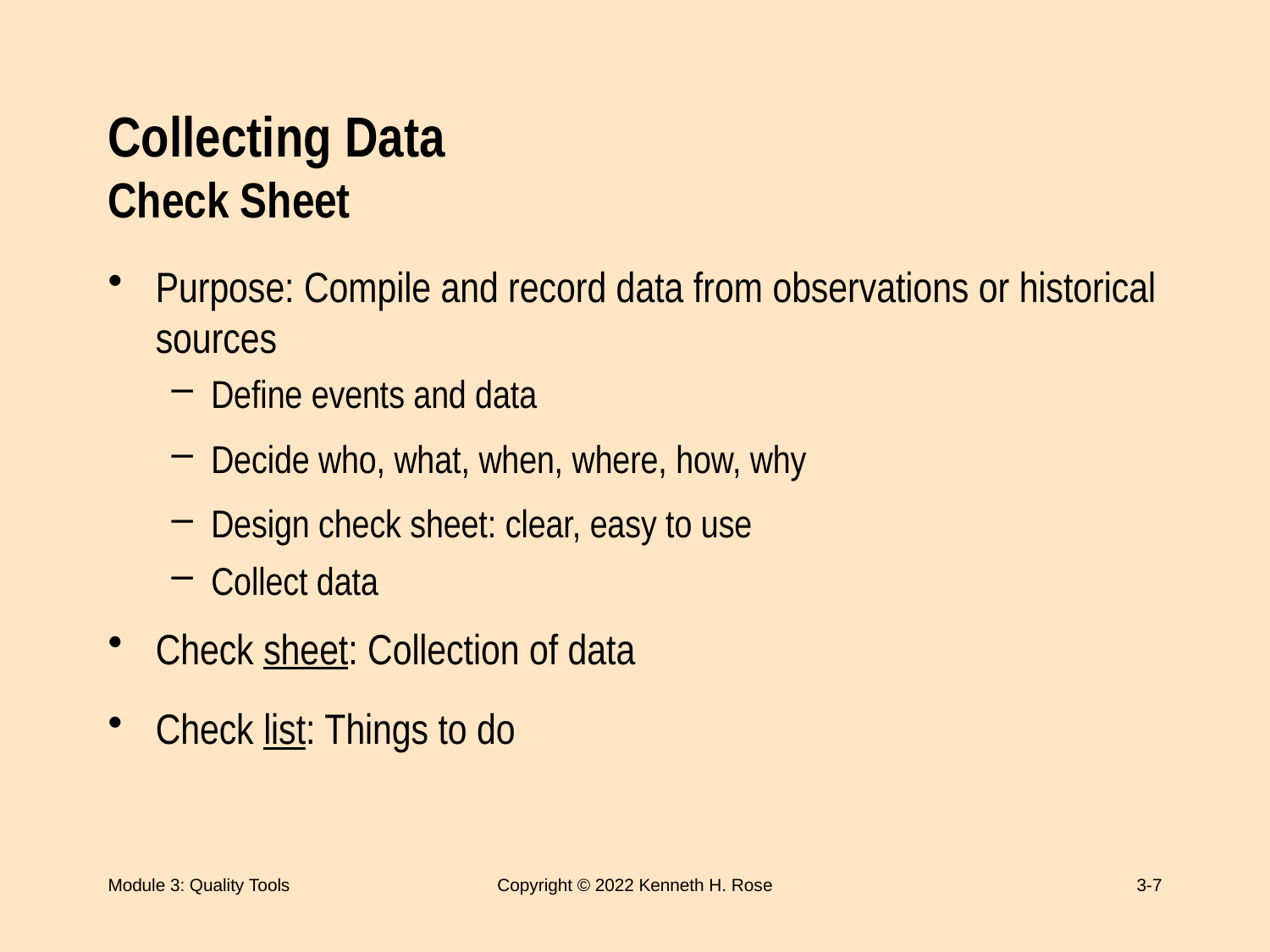

# Collecting Data Check Sheet
Purpose: Compile and record data from observations or historical sources
Define events and data
Decide who, what, when, where, how, why
Design check sheet: clear, easy to use
Collect data
Check sheet: Collection of data
Check list: Things to do
Module 3: Quality Tools
Copyright © 2022 Kenneth H. Rose
3-7